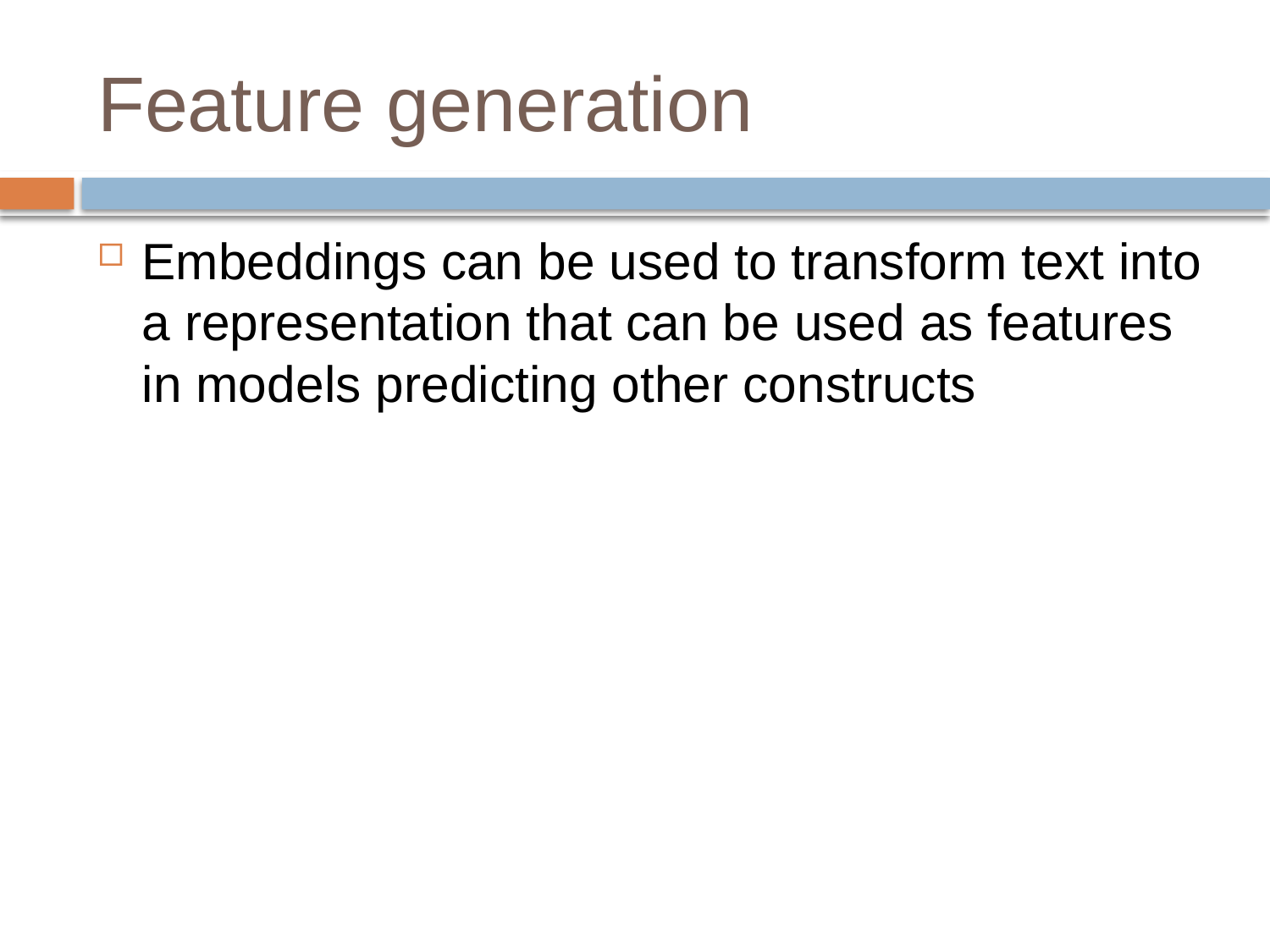

# Feature generation
Embeddings can be used to transform text into a representation that can be used as features in models predicting other constructs